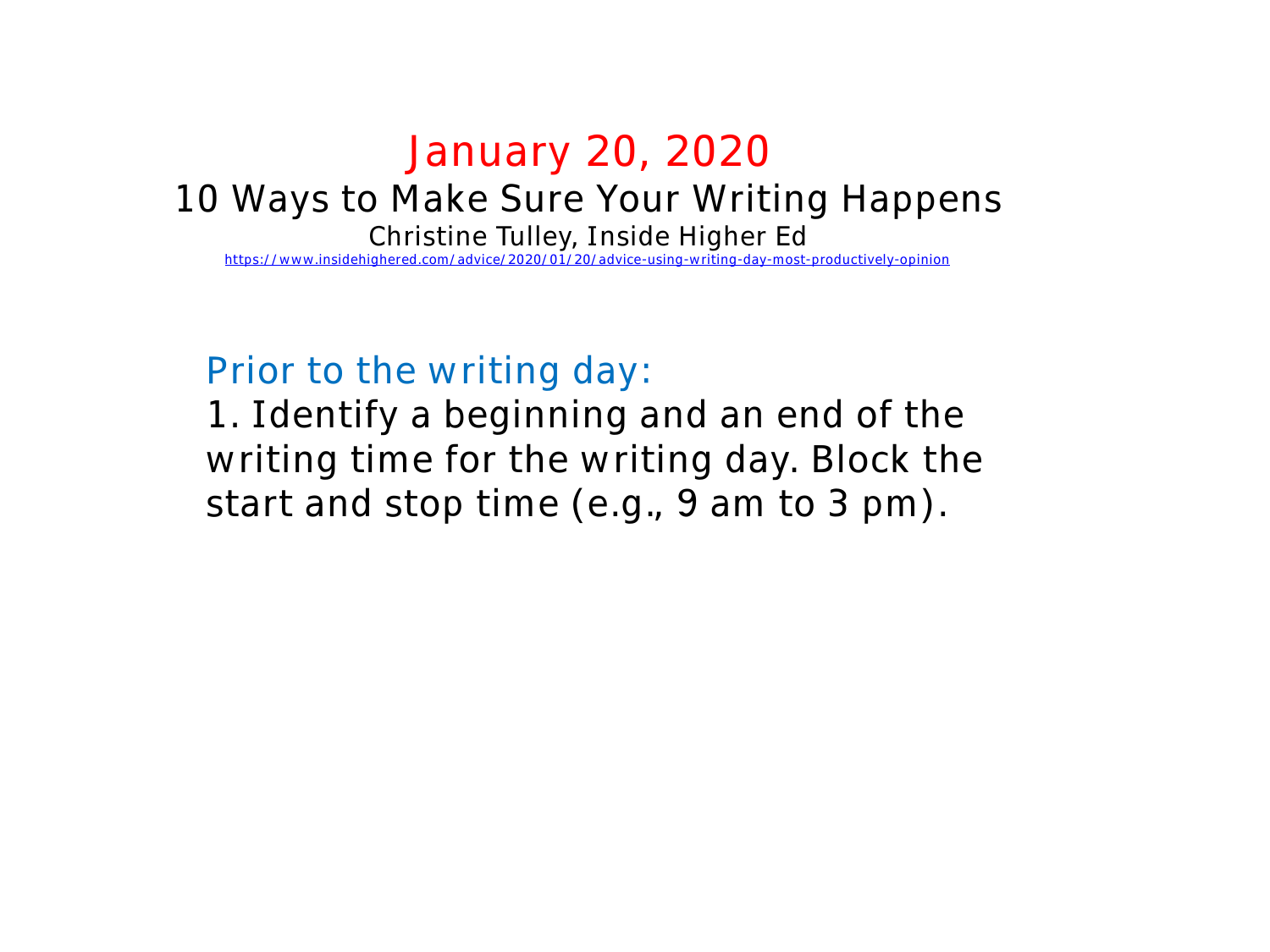

# January 20, 2020 10 Ways to Make Sure Your Writing Happens Christine Tulley, Inside Higher Ed https://www.insidehighered.com/advice/2020/01/20/advice-using-writing-day-most-productively-opinion
Prior to the writing day:
1. Identify a beginning and an end of the writing time for the writing day. Block the start and stop time (e.g., 9 am to 3 pm).